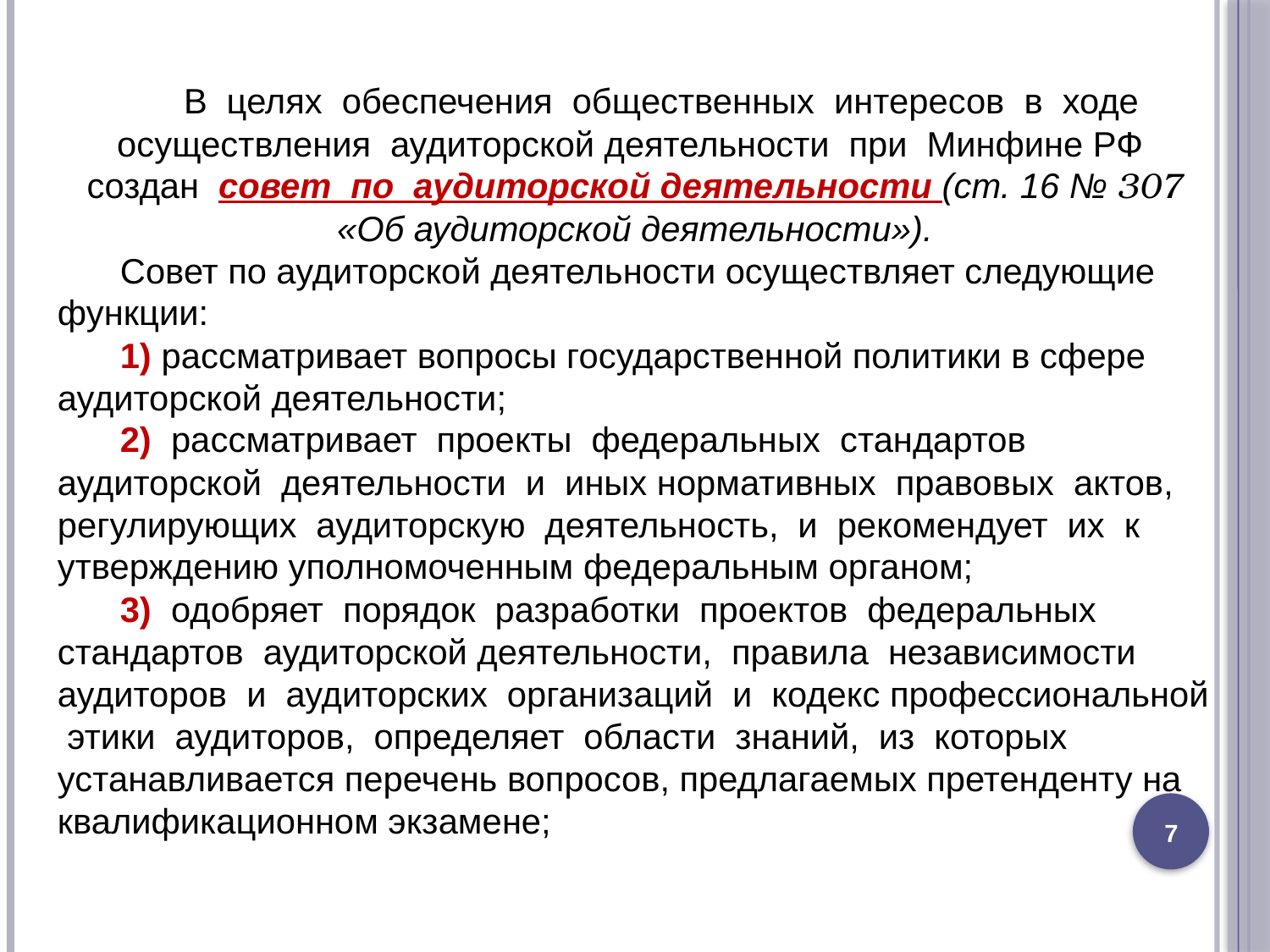

В  целях  обеспечения  общественных  интересов  в  ходе  осуществления  аудиторской деятельности  при  Минфине РФ  создан  совет  по  аудиторской деятельности (ст. 16 № 307 «Об аудиторской деятельности»).
Совет по аудиторской деятельности осуществляет следующие функции:
1) рассматривает вопросы государственной политики в сфере аудиторской деятельности;
2)  рассматривает  проекты  федеральных  стандартов  аудиторской  деятельности  и  иных нормативных  правовых  актов,  регулирующих  аудиторскую  деятельность,  и  рекомендует  их  к утверждению уполномоченным федеральным органом;
3)  одобряет  порядок  разработки  проектов  федеральных  стандартов  аудиторской деятельности,  правила  независимости  аудиторов  и  аудиторских  организаций  и  кодекс профессиональной  этики  аудиторов,  определяет  области  знаний,  из  которых  устанавливается перечень вопросов, предлагаемых претенденту на квалификационном экзамене;
7